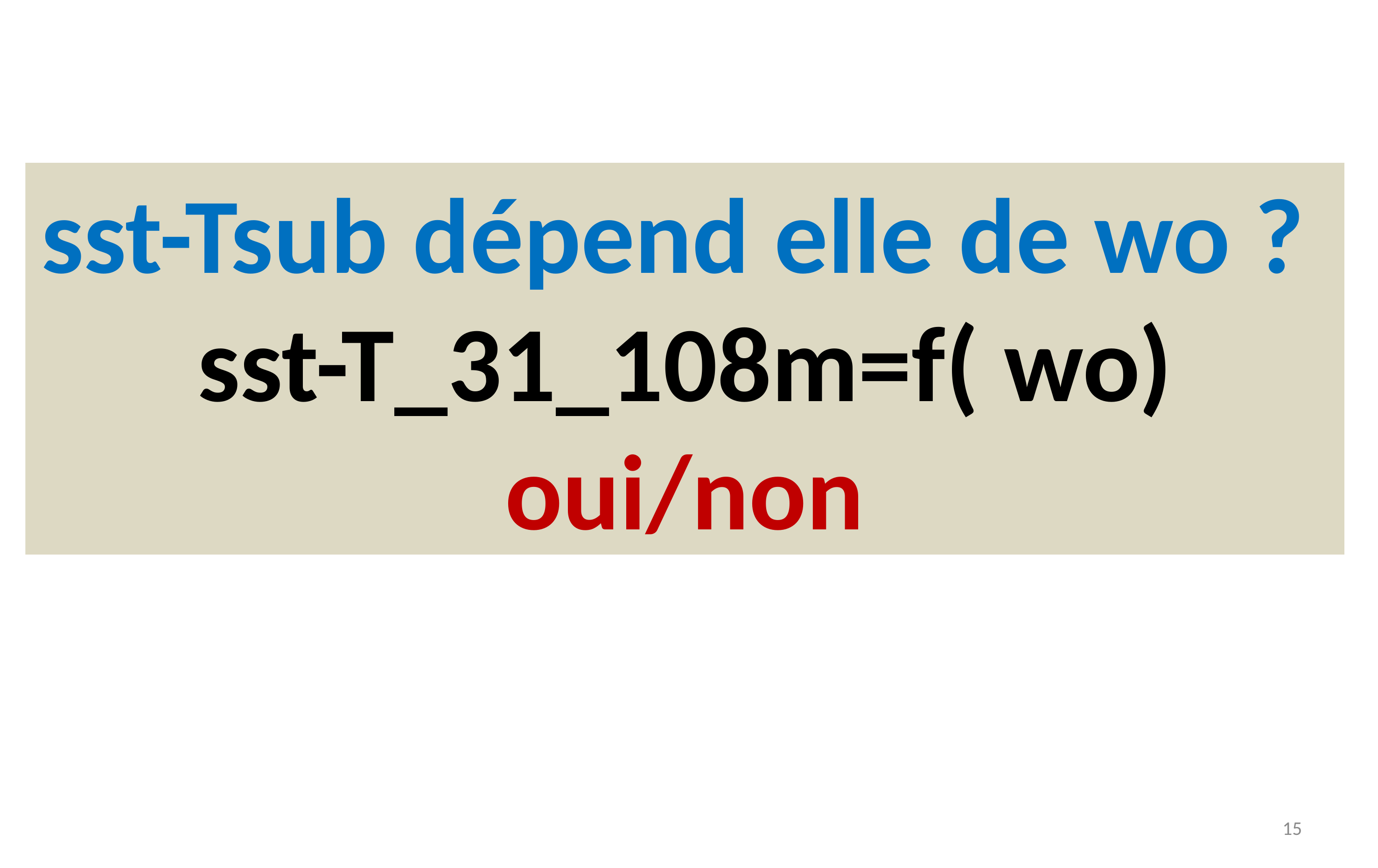

sst-Tsub dépend elle de wo ?
sst-T_31_108m=f( wo)
oui/non

15